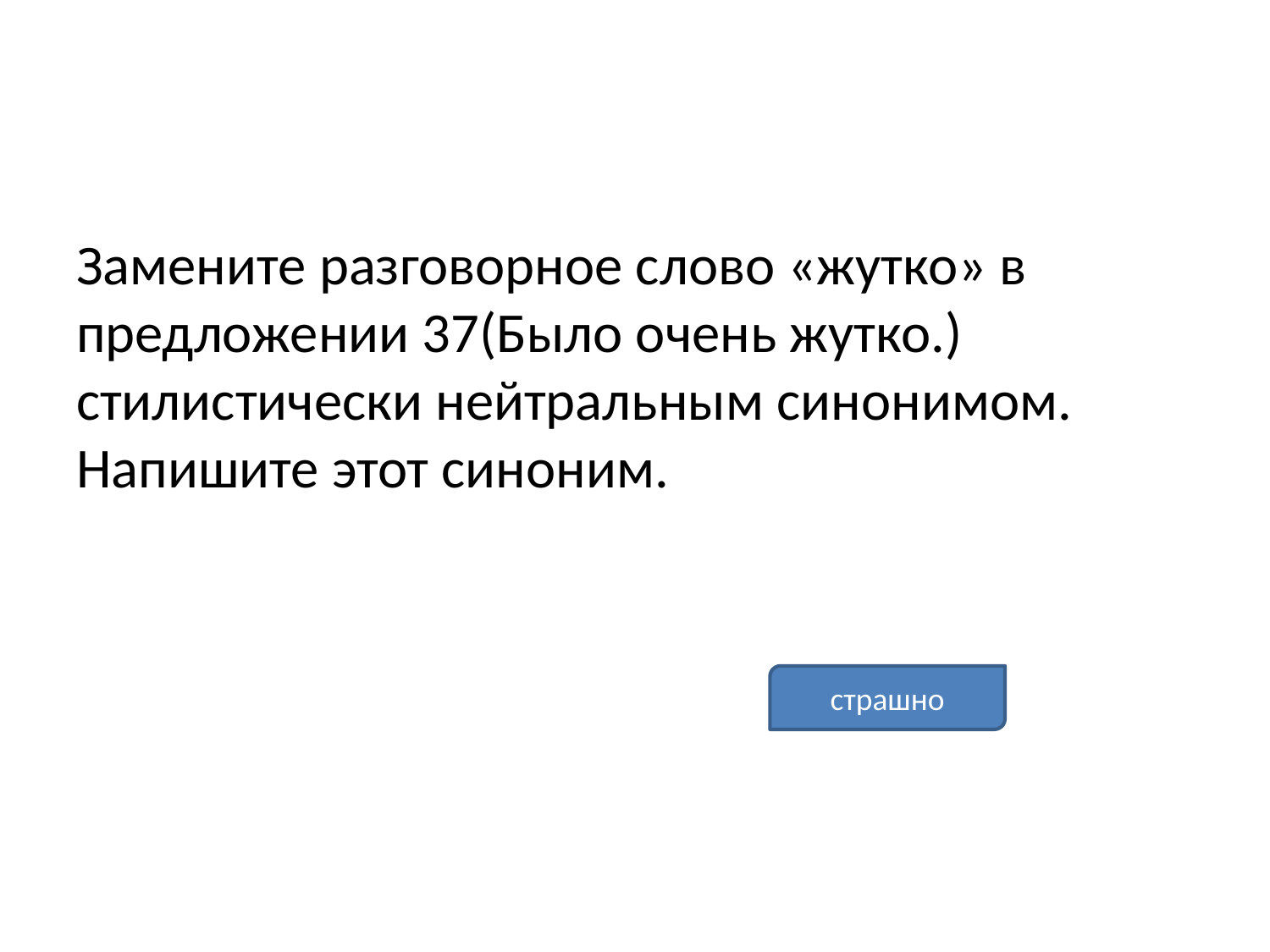

#
Замените разговорное слово «жутко» в предложении 37(Было очень жутко.) стилистически нейтральным синонимом. Напишите этот синоним.
страшно